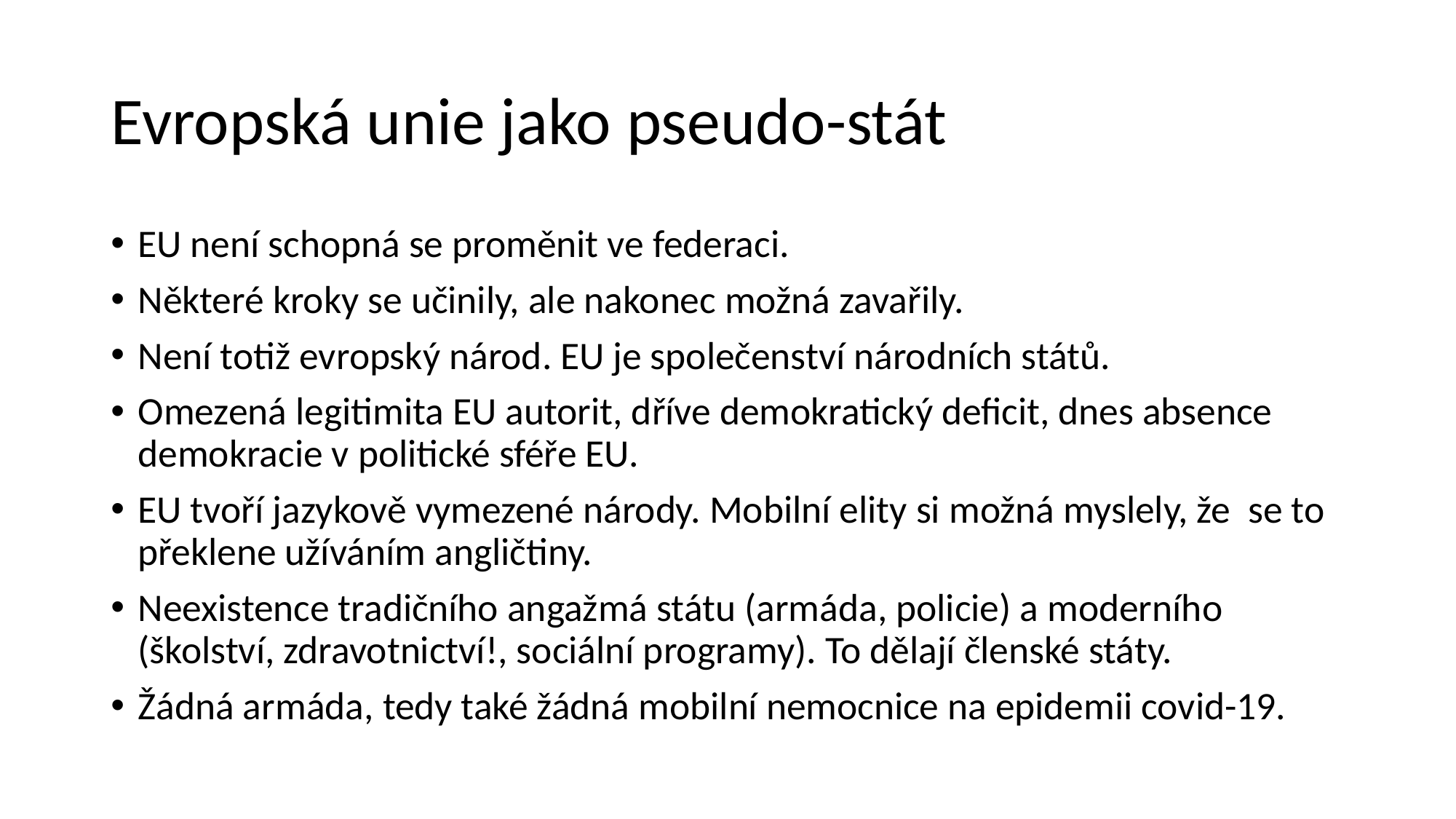

# Evropská unie jako pseudo-stát
EU není schopná se proměnit ve federaci.
Některé kroky se učinily, ale nakonec možná zavařily.
Není totiž evropský národ. EU je společenství národních států.
Omezená legitimita EU autorit, dříve demokratický deficit, dnes absence demokracie v politické sféře EU.
EU tvoří jazykově vymezené národy. Mobilní elity si možná myslely, že  se to překlene užíváním angličtiny.
Neexistence tradičního angažmá státu (armáda, policie) a moderního (školství, zdravotnictví!, sociální programy). To dělají členské státy.
Žádná armáda, tedy také žádná mobilní nemocnice na epidemii covid-19.